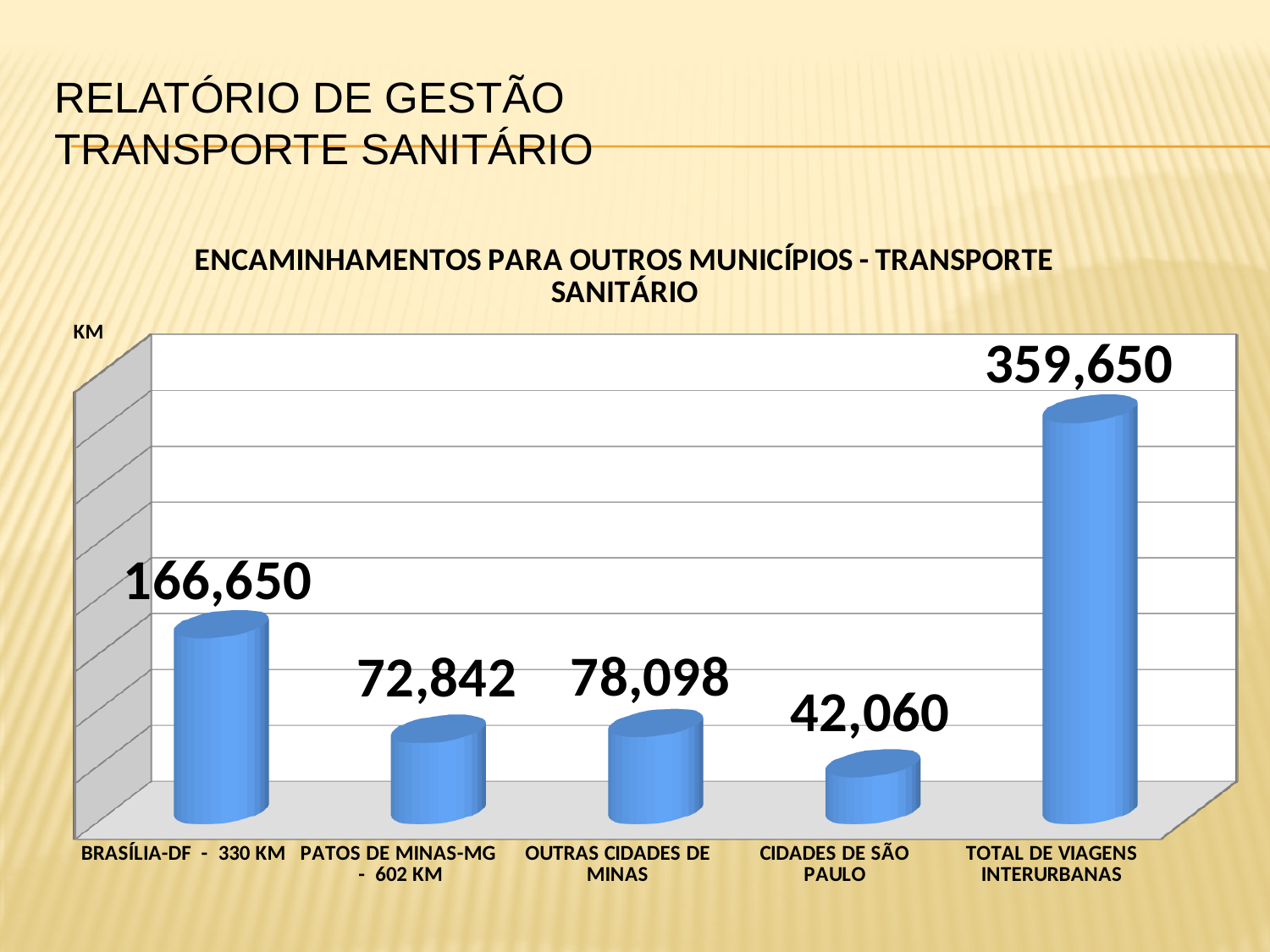

# RELATÓRIO DE GESTÃO TRANSPORTE SANITÁRIO

[unsupported chart]